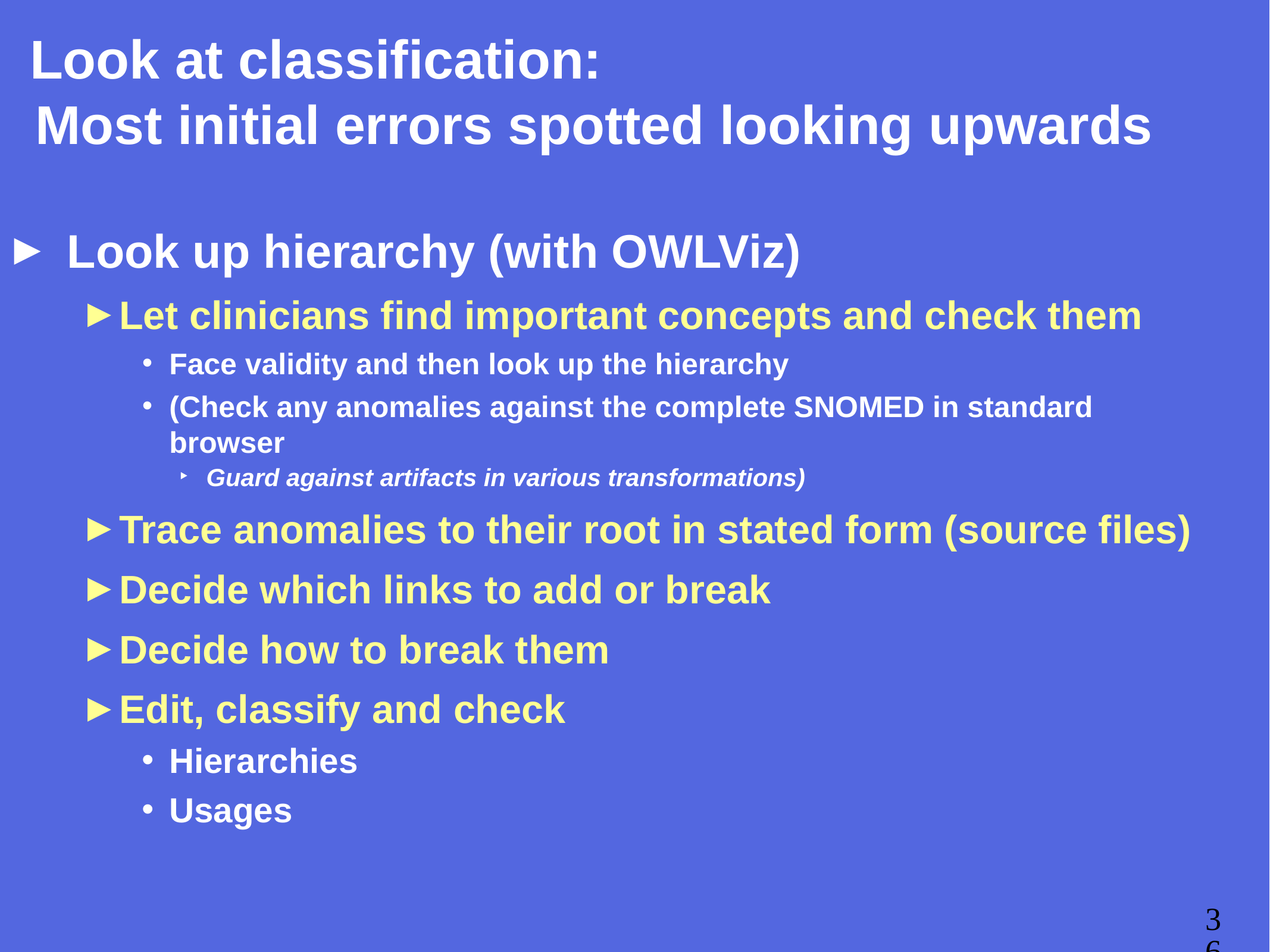

# Look at classification: Most initial errors spotted looking upwards
 Look up hierarchy (with OWLViz)
Let clinicians find important concepts and check them
Face validity and then look up the hierarchy
(Check any anomalies against the complete SNOMED in standard browser
Guard against artifacts in various transformations)
Trace anomalies to their root in stated form (source files)
Decide which links to add or break
Decide how to break them
Edit, classify and check
Hierarchies
Usages
36